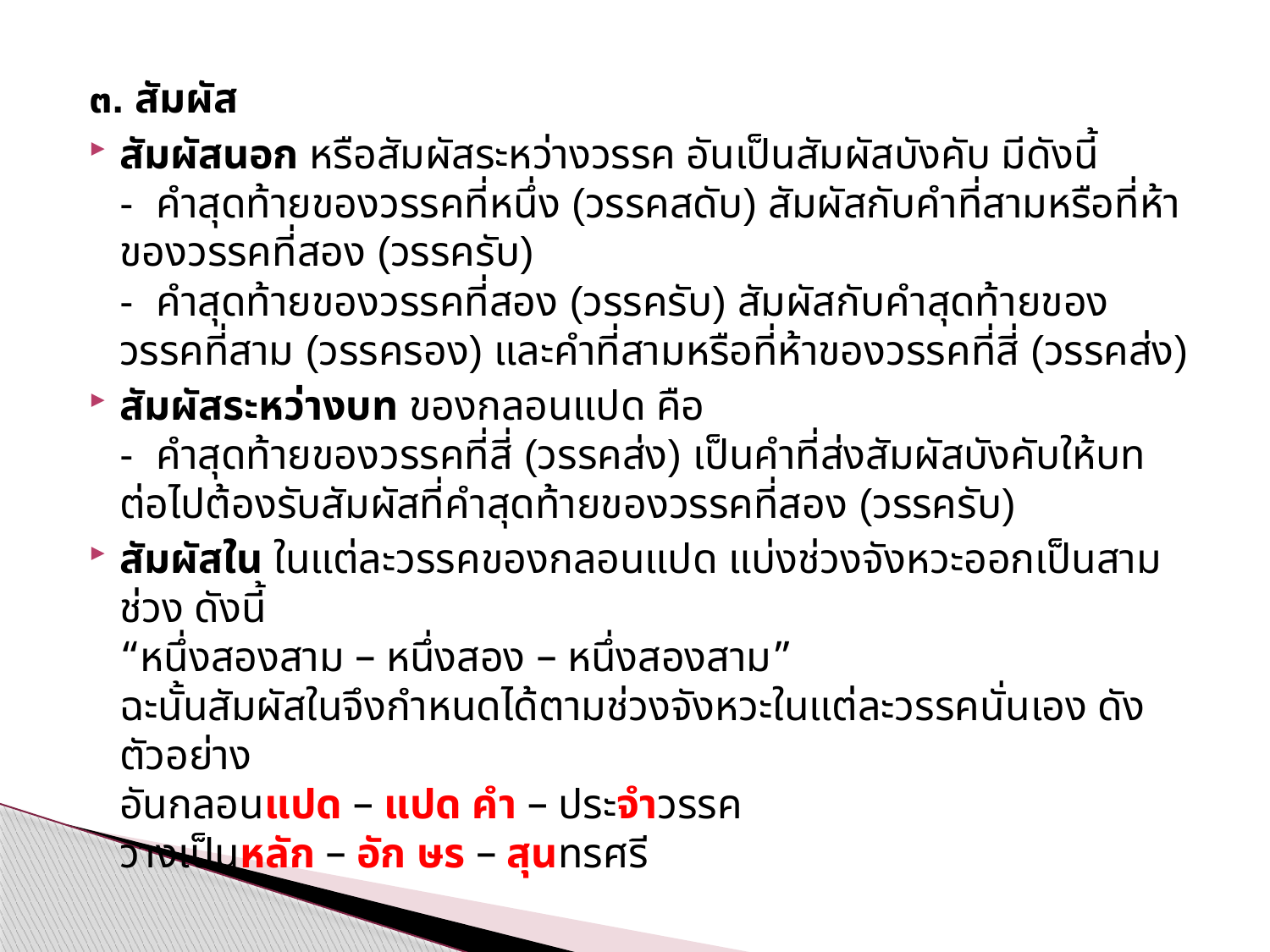

๓. สัมผัส
สัมผัสนอก หรือสัมผัสระหว่างวรรค อันเป็นสัมผัสบังคับ มีดังนี้
	-  คำสุดท้ายของวรรคที่หนึ่ง (วรรคสดับ) สัมผัสกับคำที่สามหรือที่ห้า ของวรรคที่สอง (วรรครับ)
	-  คำสุดท้ายของวรรคที่สอง (วรรครับ) สัมผัสกับคำสุดท้ายของวรรคที่สาม (วรรครอง) และคำที่สามหรือที่ห้าของวรรคที่สี่ (วรรคส่ง)
สัมผัสระหว่างบท ของกลอนแปด คือ
	-  คำสุดท้ายของวรรคที่สี่ (วรรคส่ง) เป็นคำที่ส่งสัมผัสบังคับให้บทต่อไปต้องรับสัมผัสที่คำสุดท้ายของวรรคที่สอง (วรรครับ)
สัมผัสใน ในแต่ละวรรคของกลอนแปด แบ่งช่วงจังหวะออกเป็นสามช่วง ดังนี้
		“หนึ่งสองสาม – หนึ่งสอง – หนึ่งสองสาม”
ฉะนั้นสัมผัสในจึงกำหนดได้ตามช่วงจังหวะในแต่ละวรรคนั่นเอง ดังตัวอย่าง
		อันกลอนแปด – แปด คำ – ประจำวรรค
		วางเป็นหลัก – อัก ษร – สุนทรศรี